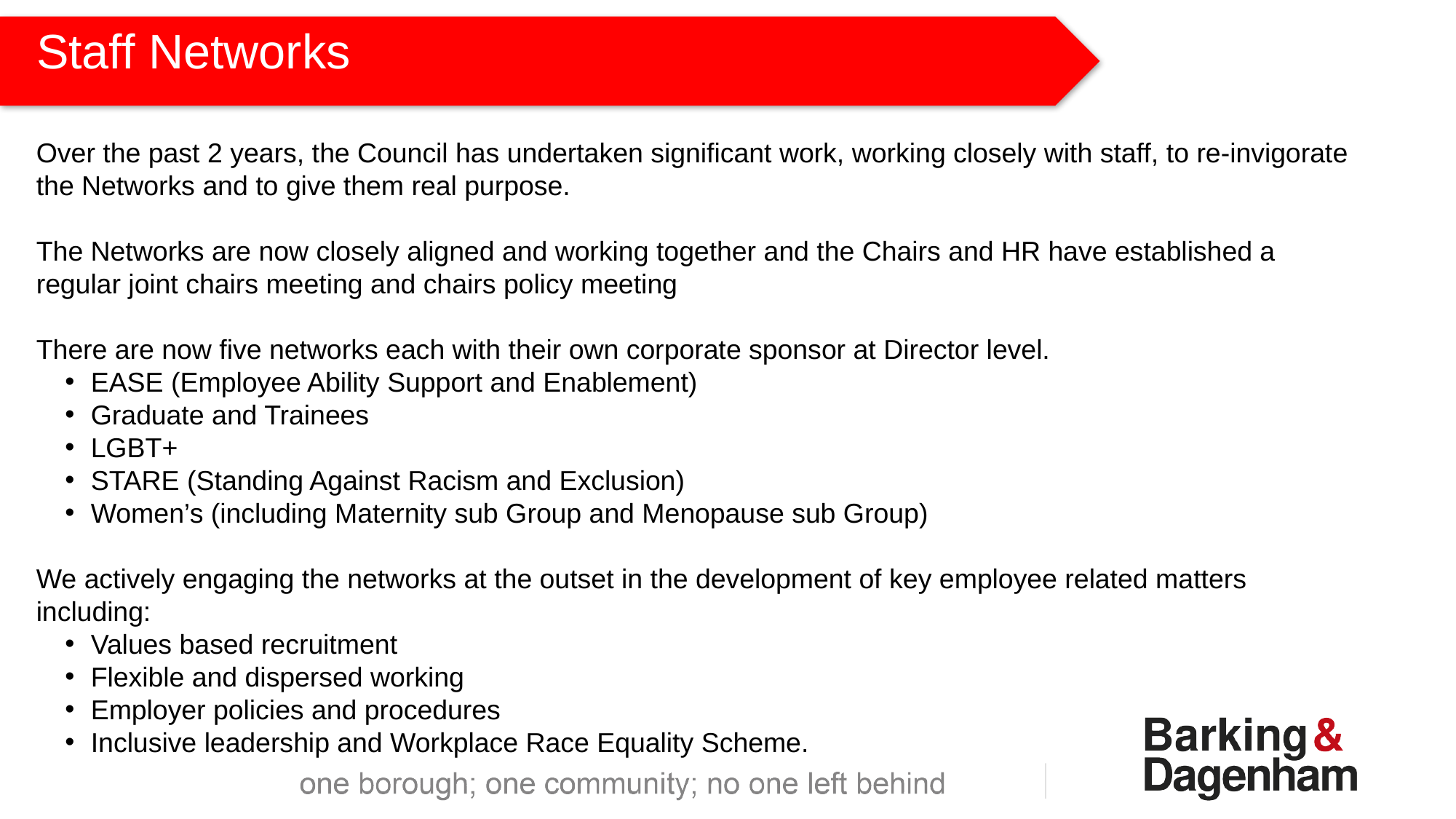

# Staff Networks
Over the past 2 years, the Council has undertaken significant work, working closely with staff, to re-invigorate the Networks and to give them real purpose.

The Networks are now closely aligned and working together and the Chairs and HR have established a regular joint chairs meeting and chairs policy meeting

There are now five networks each with their own corporate sponsor at Director level.
EASE (Employee Ability Support and Enablement)
Graduate and Trainees
LGBT+
STARE (Standing Against Racism and Exclusion)
Women’s (including Maternity sub Group and Menopause sub Group)

We actively engaging the networks at the outset in the development of key employee related matters including:
Values based recruitment
Flexible and dispersed working
Employer policies and procedures
Inclusive leadership and Workplace Race Equality Scheme.